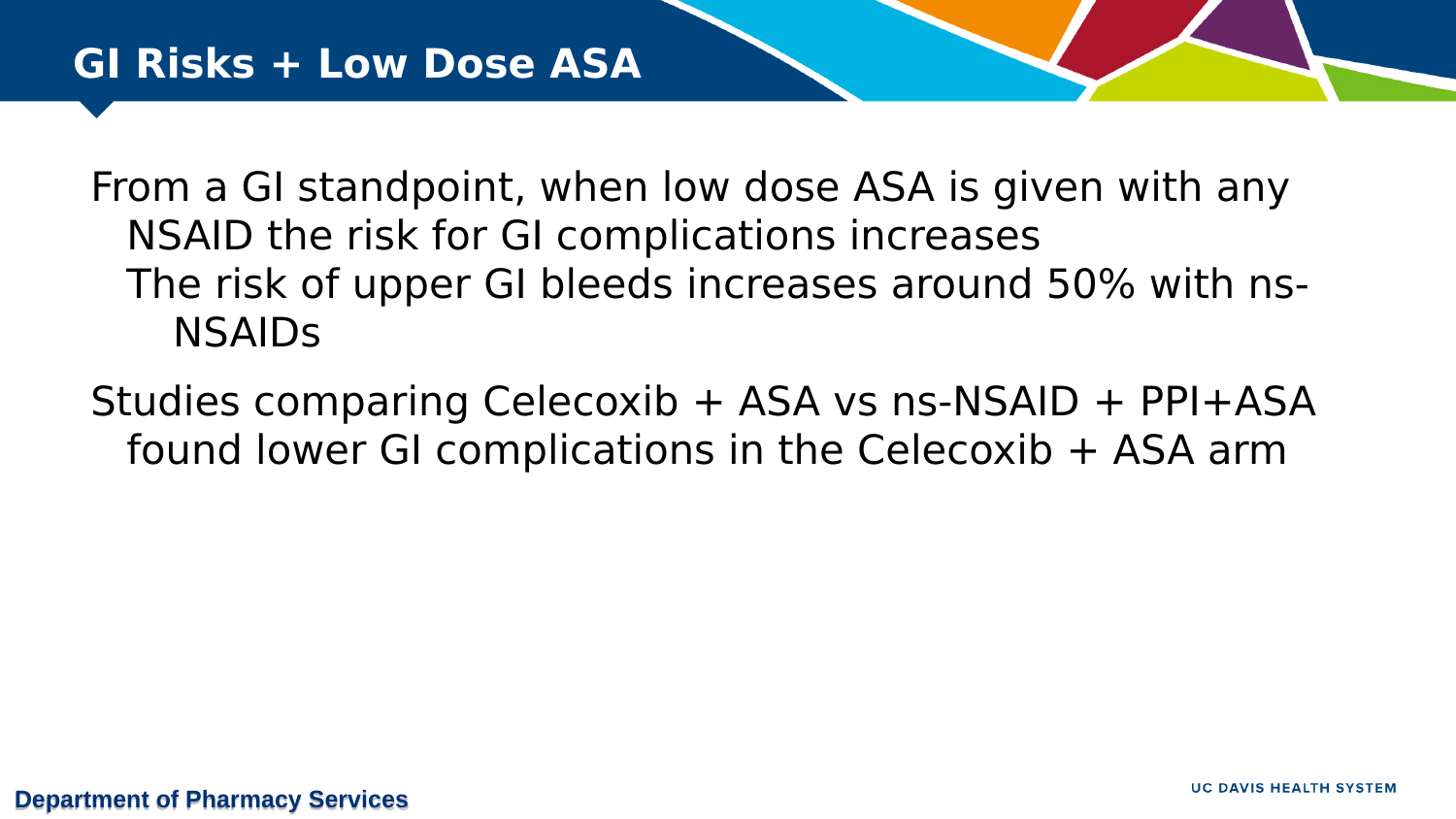

# GI Risks + Low Dose ASA
From a GI standpoint, when low dose ASA is given with any NSAID the risk for GI complications increases
The risk of upper GI bleeds increases around 50% with ns-NSAIDs
Studies comparing Celecoxib + ASA vs ns-NSAID + PPI+ASA found lower GI complications in the Celecoxib + ASA arm